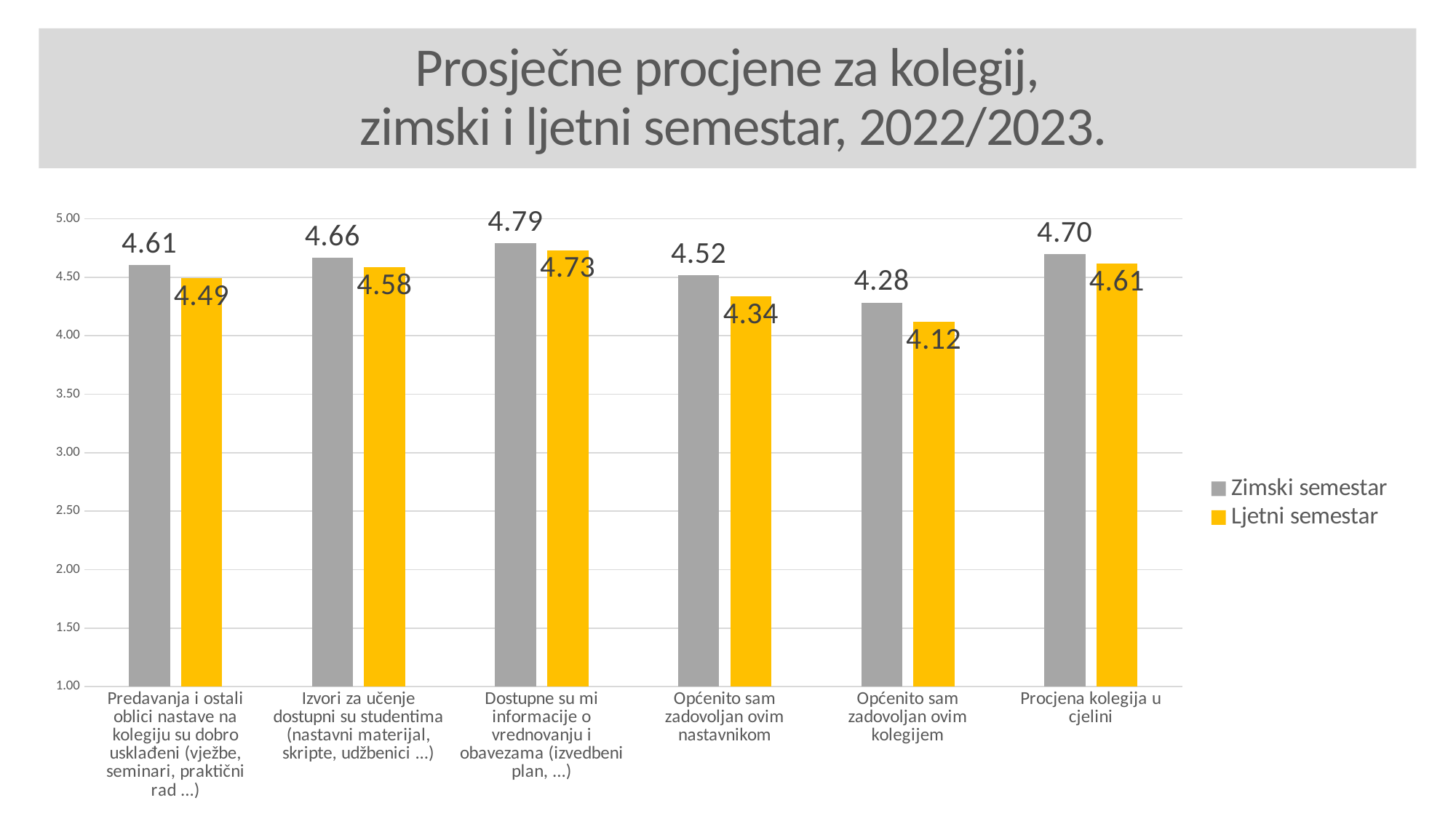

Prosječne procjene za kolegij,
 zimski i ljetni semestar, 2022/2023.

### Chart

| Category |  |  |
|---|---|---|
| Predavanja i ostali oblici nastave na kolegiju su dobro usklađeni (vježbe, seminari, praktični rad ...) | 4.6062 | 4.4927 |
| Izvori za učenje dostupni su studentima (nastavni materijal, skripte, udžbenici ...) | 4.6644 | 4.5829 |
| Dostupne su mi informacije o vrednovanju i obavezama (izvedbeni plan, ...) | 4.7909 | 4.7308 |
| Općenito sam zadovoljan ovim nastavnikom | 4.5186 | 4.3364 |
| Općenito sam zadovoljan ovim kolegijem | 4.2832 | 4.1176 |
| Procjena kolegija u cjelini | 4.698 | 4.6141 |